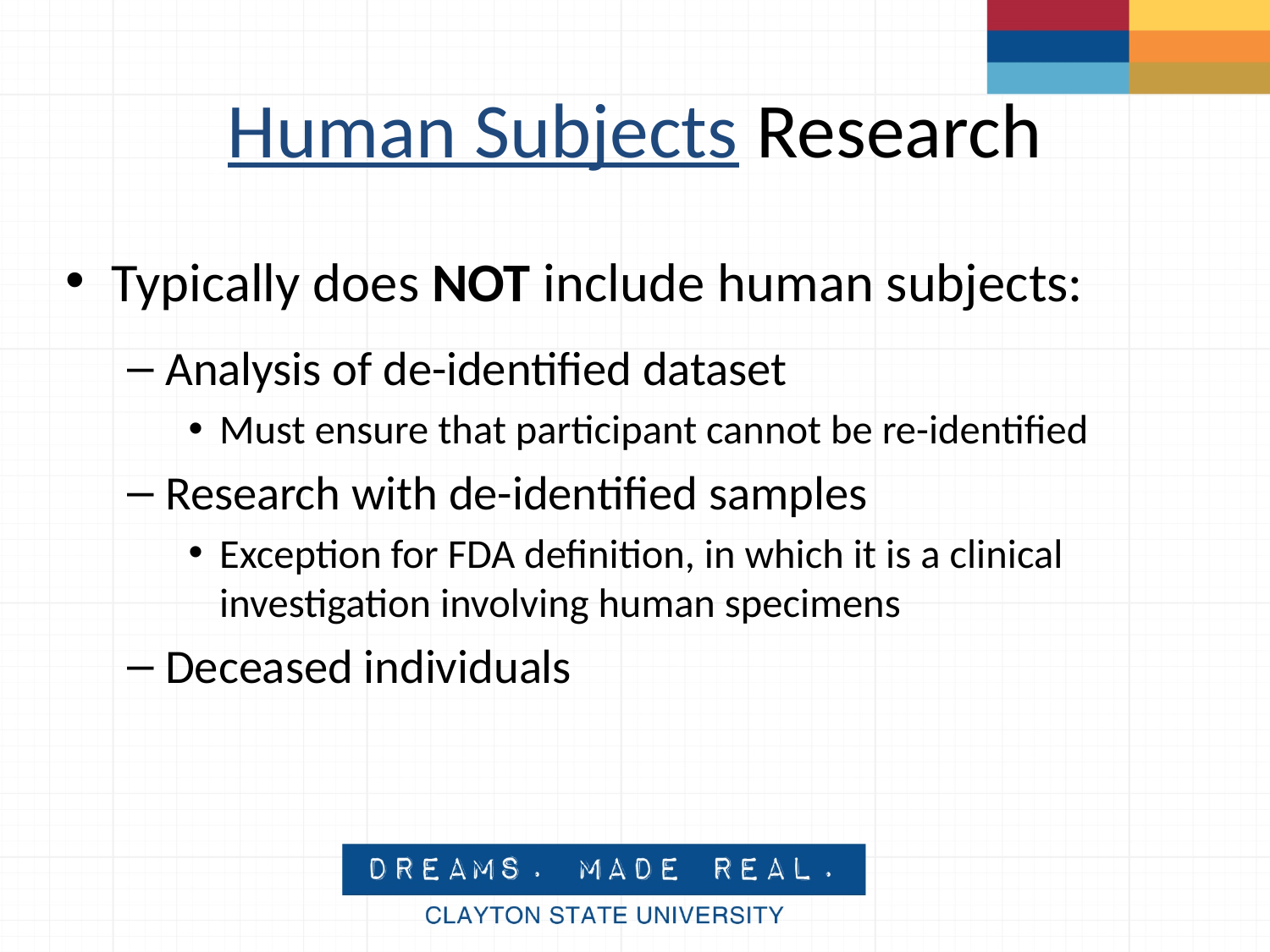

# Human Subjects Research
Typically does NOT include human subjects:
Analysis of de-identified dataset
Must ensure that participant cannot be re-identified
Research with de-identified samples
Exception for FDA definition, in which it is a clinical investigation involving human specimens
Deceased individuals